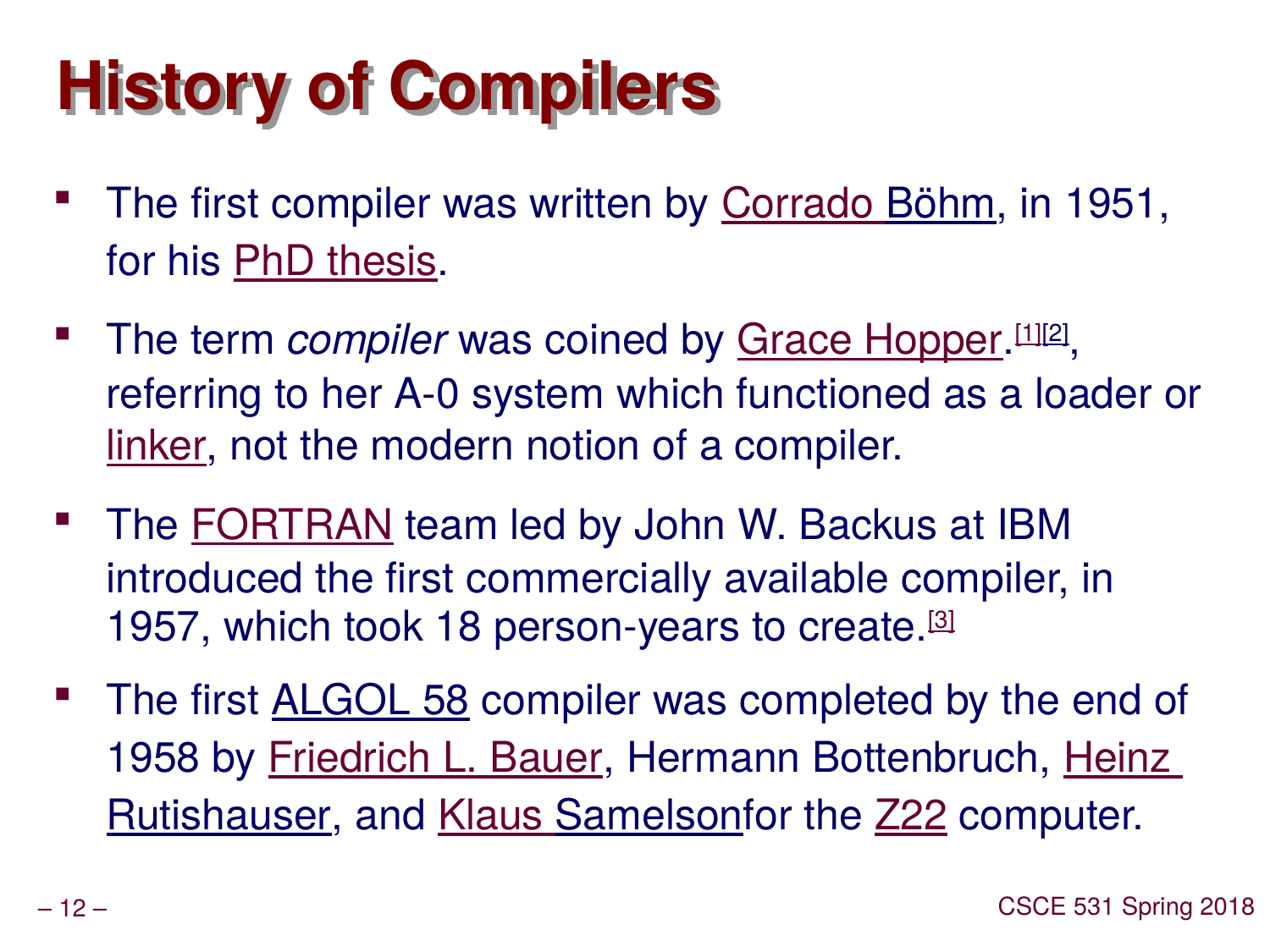

# History of Compilers
The first compiler was written by Corrado Böhm, in 1951, for his PhD thesis.
The term compiler was coined by Grace Hopper.[1][2], referring to her A-0 system which functioned as a loader or linker, not the modern notion of a compiler.
The FORTRAN team led by John W. Backus at IBM introduced the first commercially available compiler, in 1957, which took 18 person-years to create.[3]
The first ALGOL 58 compiler was completed by the end of 1958 by Friedrich L. Bauer, Hermann Bottenbruch, Heinz Rutishauser, and Klaus Samelsonfor the Z22 computer.